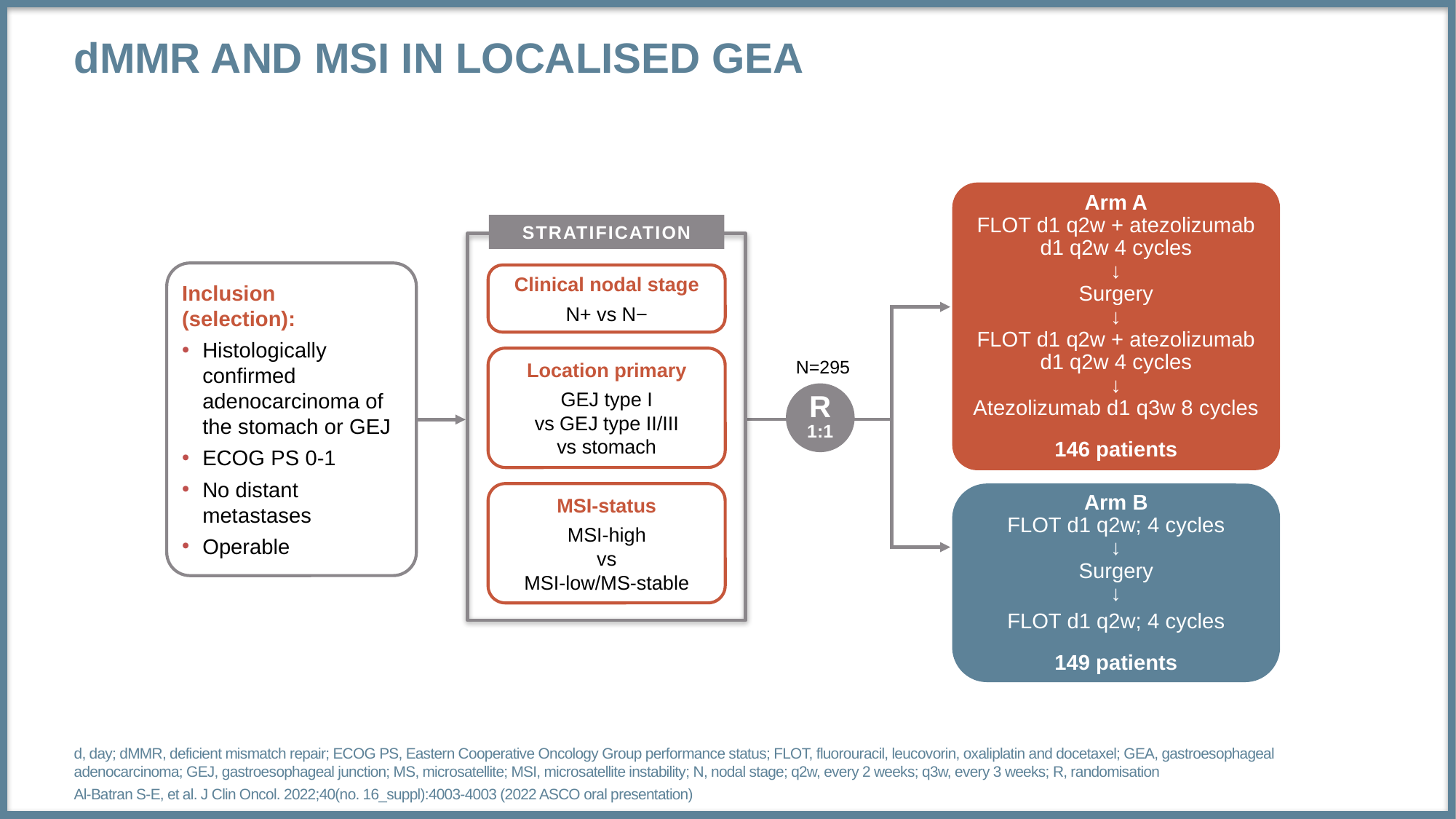

# dMMR and MSI in Localised GEA
Arm A
FLOT d1 q2w + atezolizumab
d1 q2w 4 cycles
↓
Surgery
↓
FLOT d1 q2w + atezolizumab
d1 q2w 4 cycles
↓
Atezolizumab d1 q3w 8 cycles
146 patients
STRATIFICATION

Inclusion
(selection):
Histologically confirmed adenocarcinoma of the stomach or GEJ
ECOG PS 0-1
No distant metastases
Operable
Clinical nodal stage
N+ vs N−
Location primary
GEJ type I
vs GEJ type II/III
vs stomach
N=295
R
1:1
Arm B
FLOT d1 q2w; 4 cycles
↓
Surgery
↓
FLOT d1 q2w; 4 cycles
149 patients
MSI-status
MSI-high
vs
MSI-low/MS-stable
d, day; dMMR, deficient mismatch repair; ECOG PS, Eastern Cooperative Oncology Group performance status; FLOT, fluorouracil, leucovorin, oxaliplatin and docetaxel; GEA, gastroesophageal adenocarcinoma; GEJ, gastroesophageal junction; MS, microsatellite; MSI, microsatellite instability; N, nodal stage; q2w, every 2 weeks; q3w, every 3 weeks; R, randomisation
Al-Batran S-E, et al. J Clin Oncol. 2022;40(no. 16_suppl):4003-4003 (2022 ASCO oral presentation)